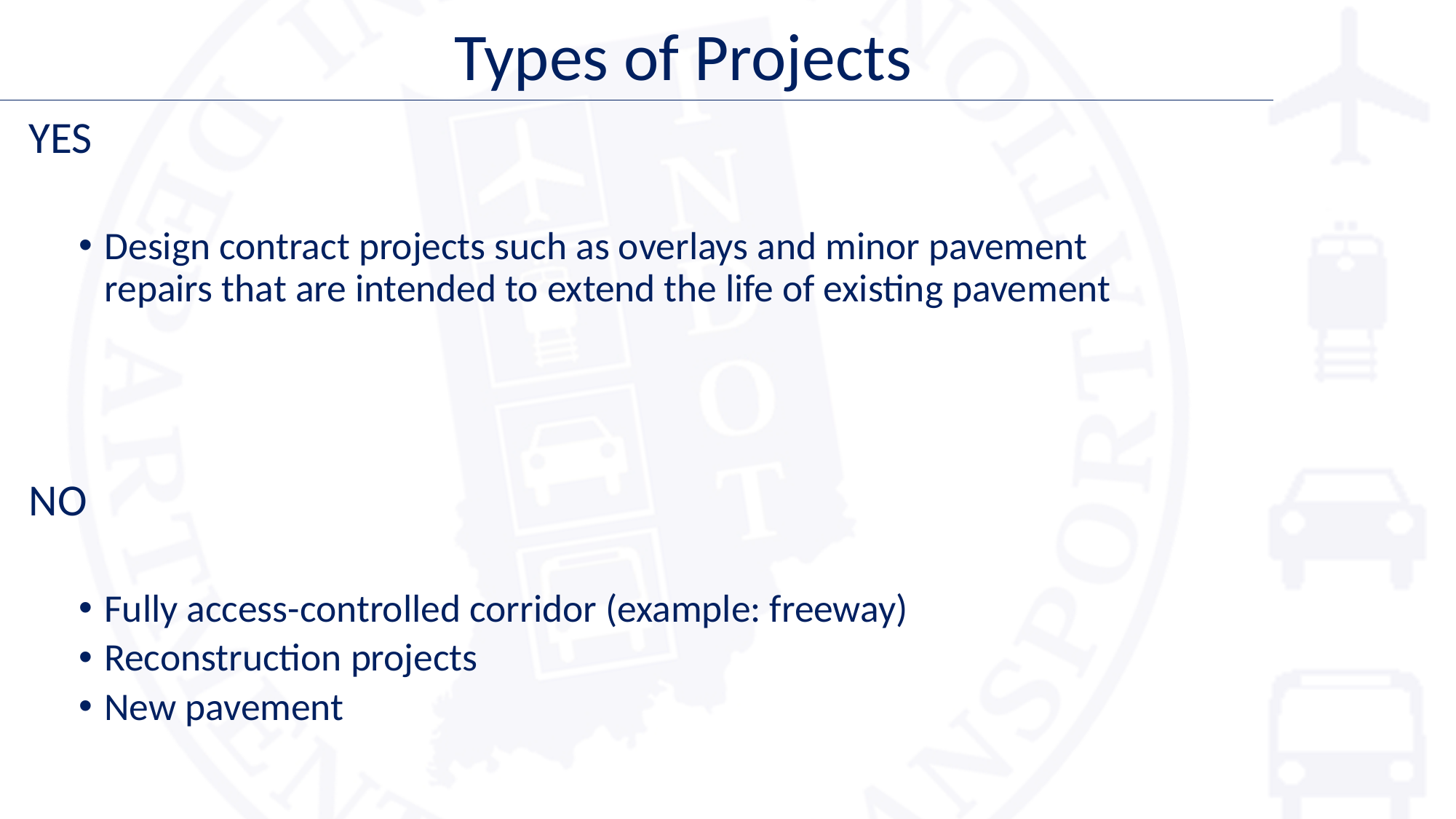

# Types of Projects
YES

Design contract projects such as overlays and minor pavement repairs that are intended to extend the life of existing pavement

NO

Fully access-controlled corridor (example: freeway)
Reconstruction projects
New pavement